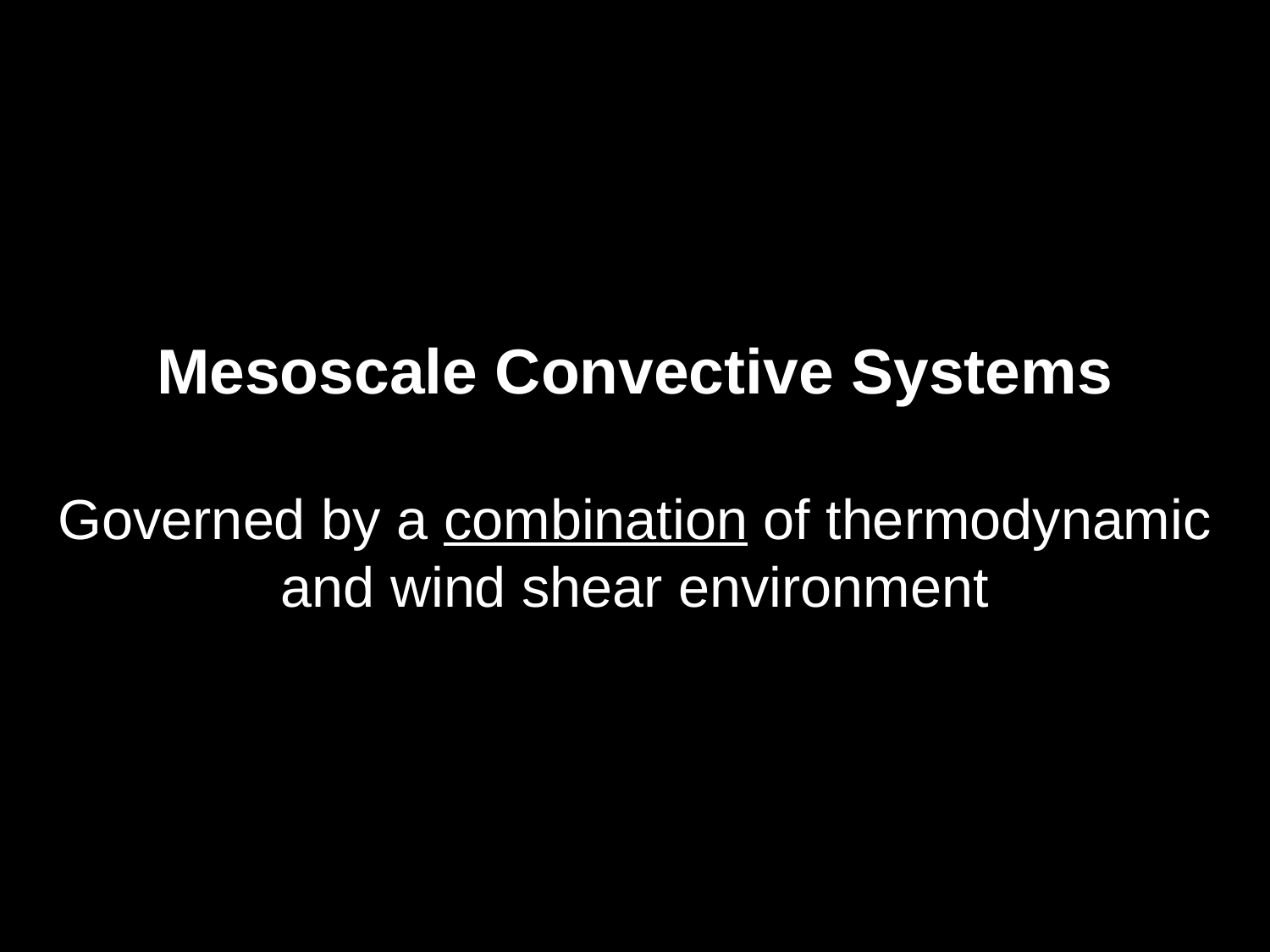

Mesoscale Convective Systems
Governed by a combination of thermodynamic and wind shear environment